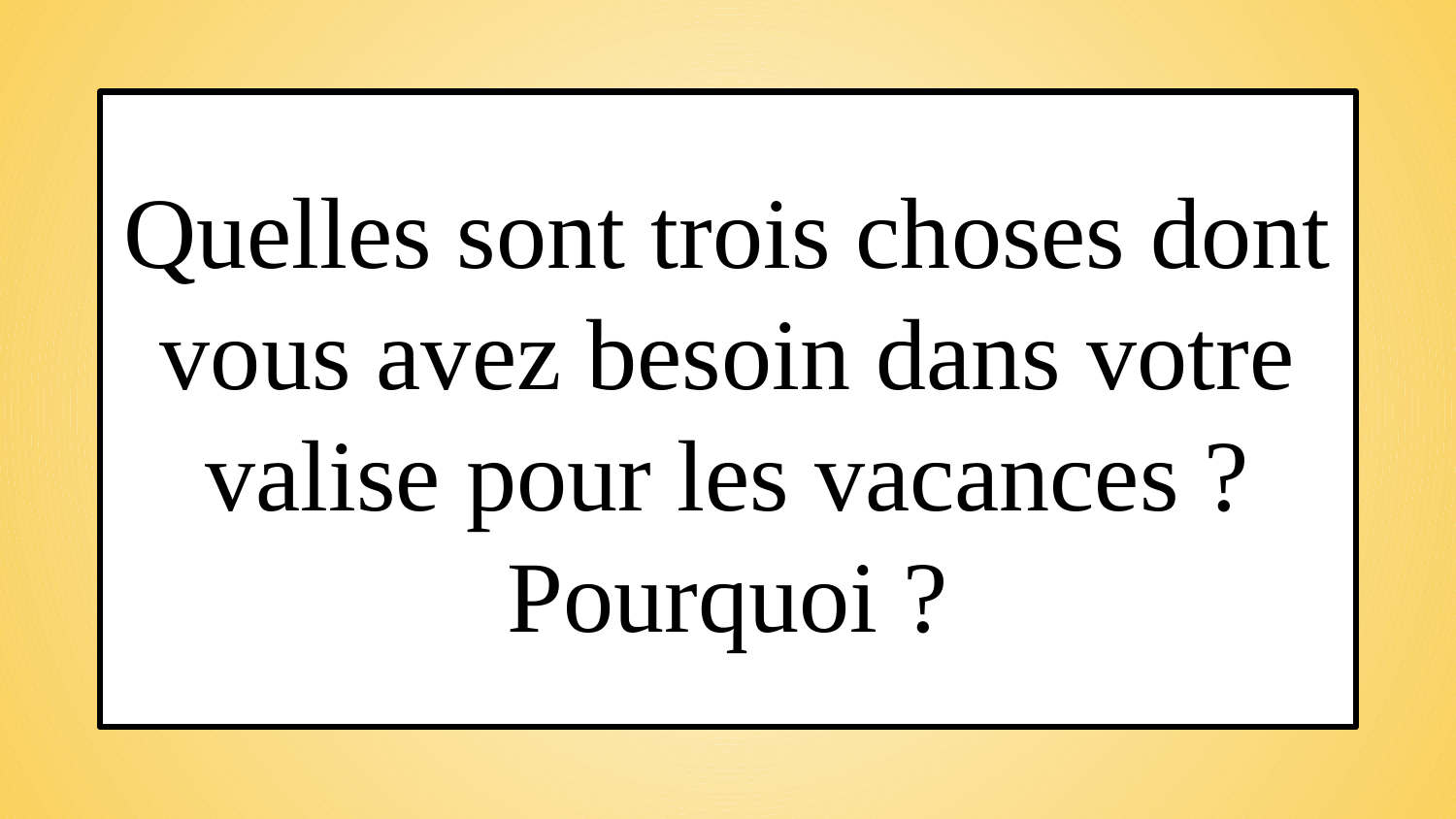

Quelles sont trois choses dont vous avez besoin dans votre valise pour les vacances ? Pourquoi ?